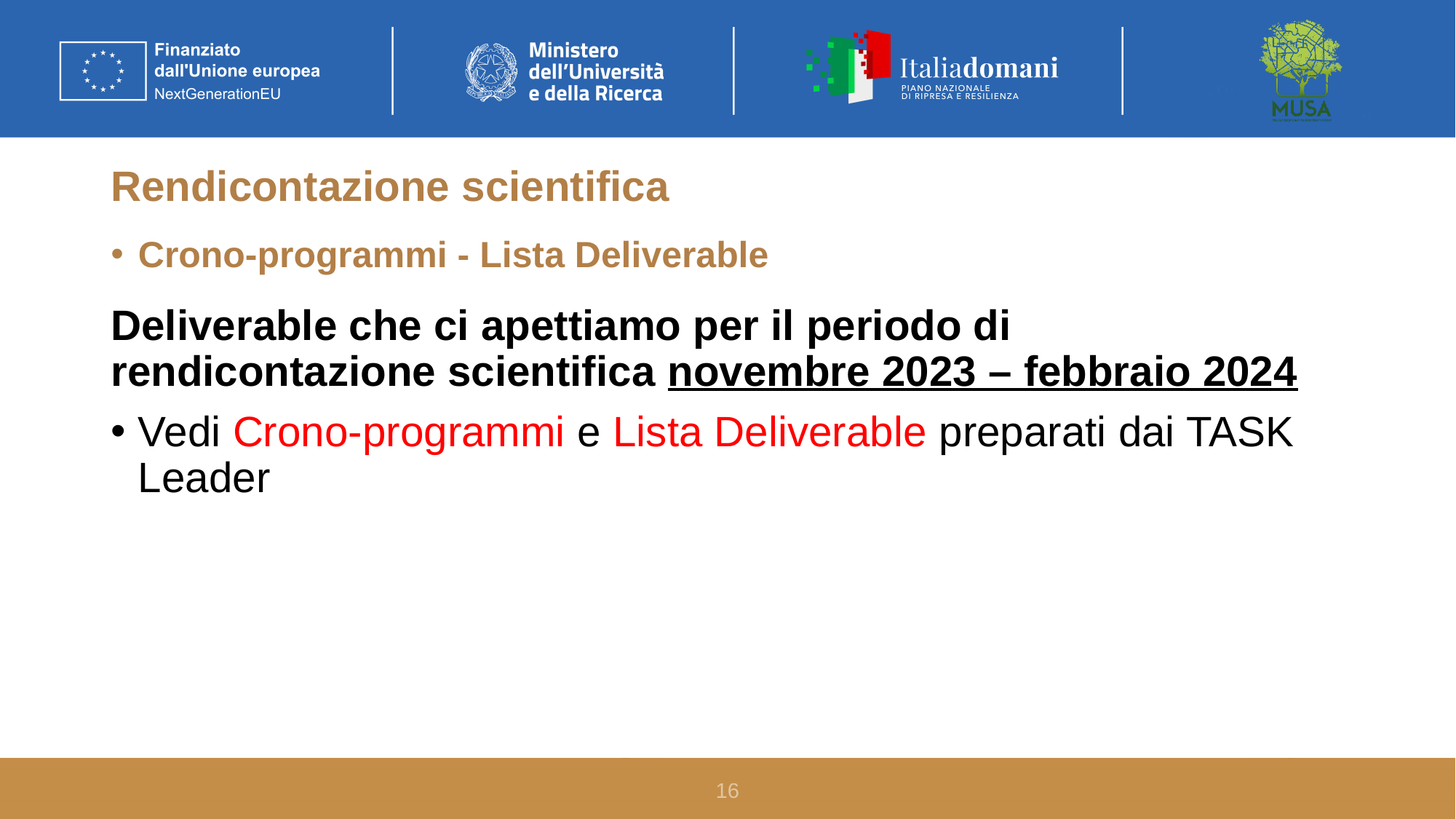

# Rendicontazione scientifica
Crono-programmi - Lista Deliverable
Deliverable che ci apettiamo per il periodo di rendicontazione scientifica novembre 2023 – febbraio 2024
Vedi Crono-programmi e Lista Deliverable preparati dai TASK Leader
16